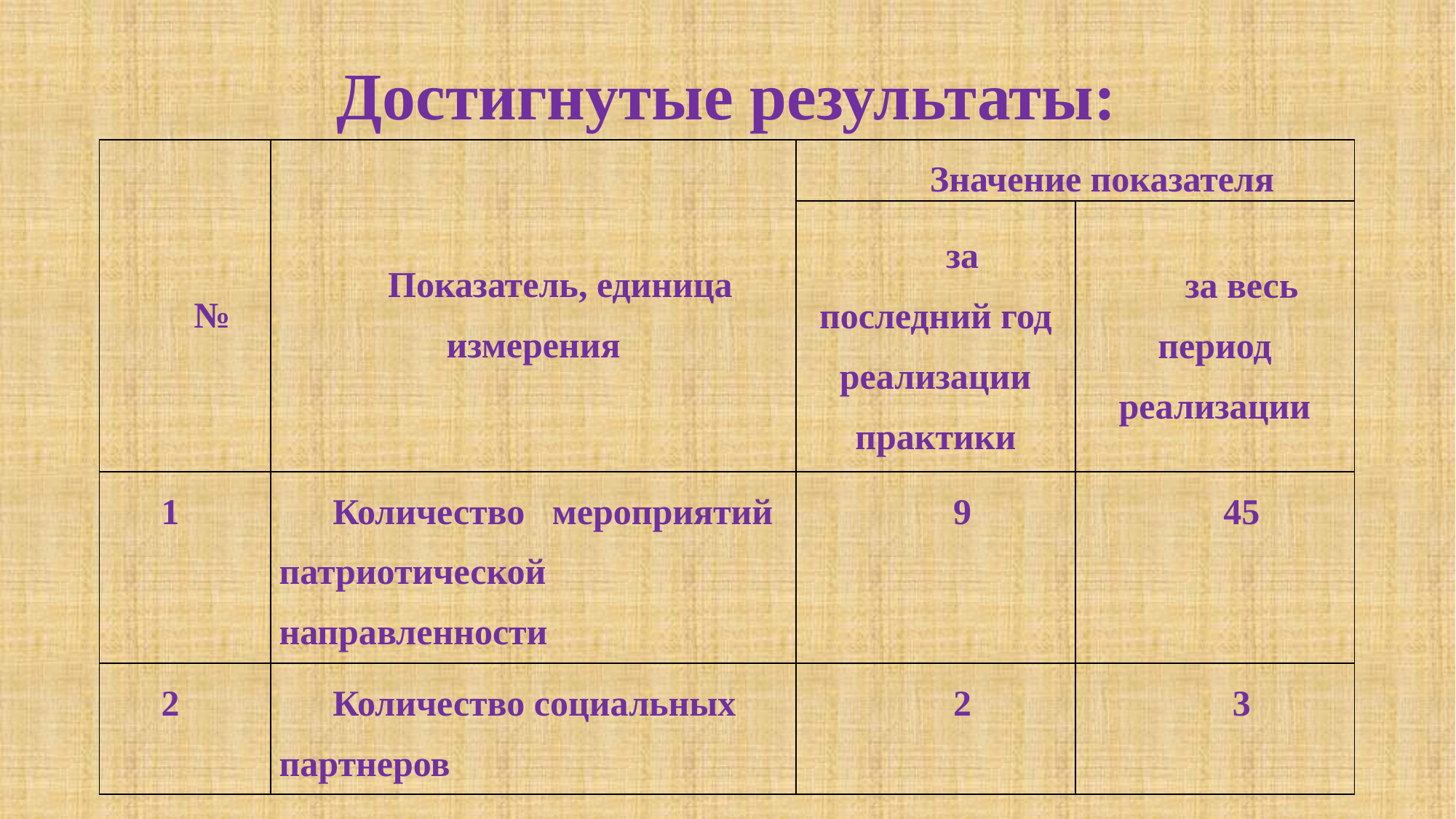

# Достигнутые результаты:
| № | Показатель, единица измерения | Значение показателя |  |
| --- | --- | --- | --- |
|  |  | за последний год реализации практики | за весь период реализации |
| 1 | Количество мероприятий патриотической направленности | 9 | 45 |
| 2 | Количество социальных партнеров | 2 | 3 |